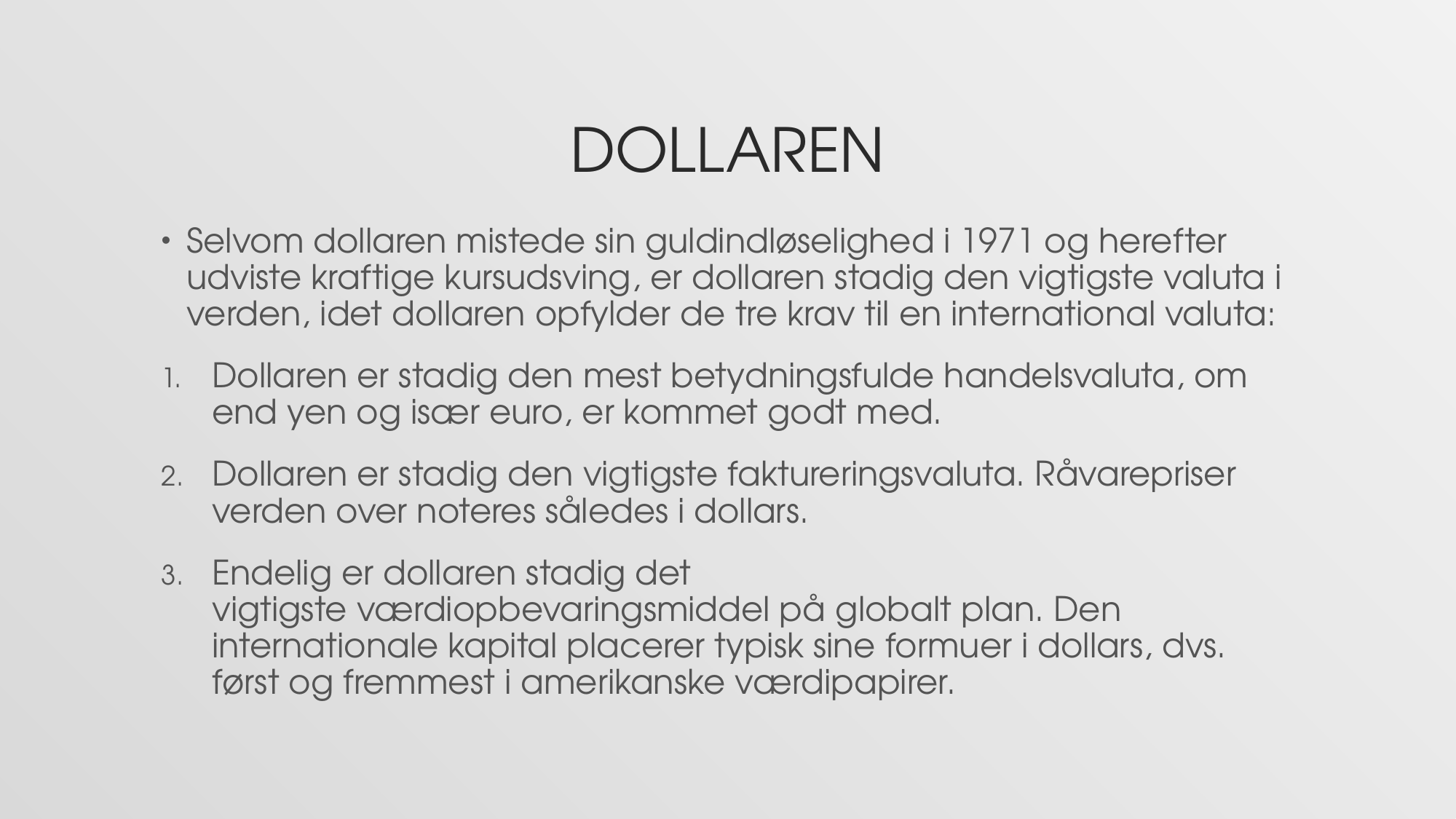

# Dollaren
Selvom dollaren mistede sin guldindløselighed i 1971 og herefter udviste kraftige kursudsving, er dollaren stadig den vigtigste valuta i verden, idet dollaren opfylder de tre krav til en international valuta:
Dollaren er stadig den mest betydningsfulde handelsvaluta, om end yen og især euro, er kommet godt med.
Dollaren er stadig den vigtigste faktureringsvaluta. Råvarepriser verden over noteres således i dollars.
Endelig er dollaren stadig det vigtigste værdiopbevaringsmiddel på globalt plan. Den internationale kapital placerer typisk sine formuer i dollars, dvs. først og fremmest i amerikanske værdipapirer.